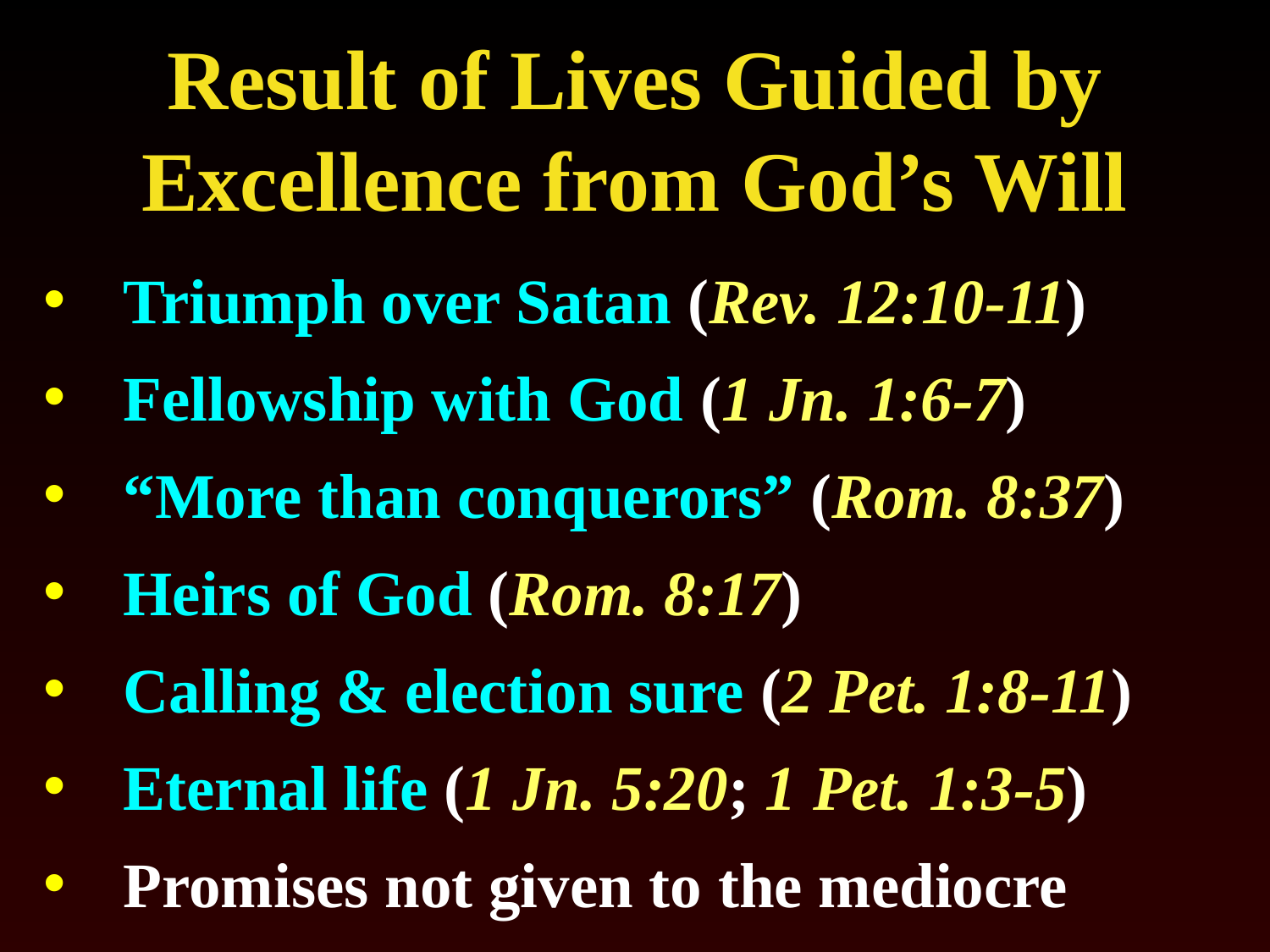

# Result of Lives Guided by Excellence from God’s Will
Triumph over Satan (Rev. 12:10-11)
Fellowship with God (1 Jn. 1:6-7)
“More than conquerors” (Rom. 8:37)
Heirs of God (Rom. 8:17)
Calling & election sure (2 Pet. 1:8-11)
Eternal life (1 Jn. 5:20; 1 Pet. 1:3-5)
Promises not given to the mediocre